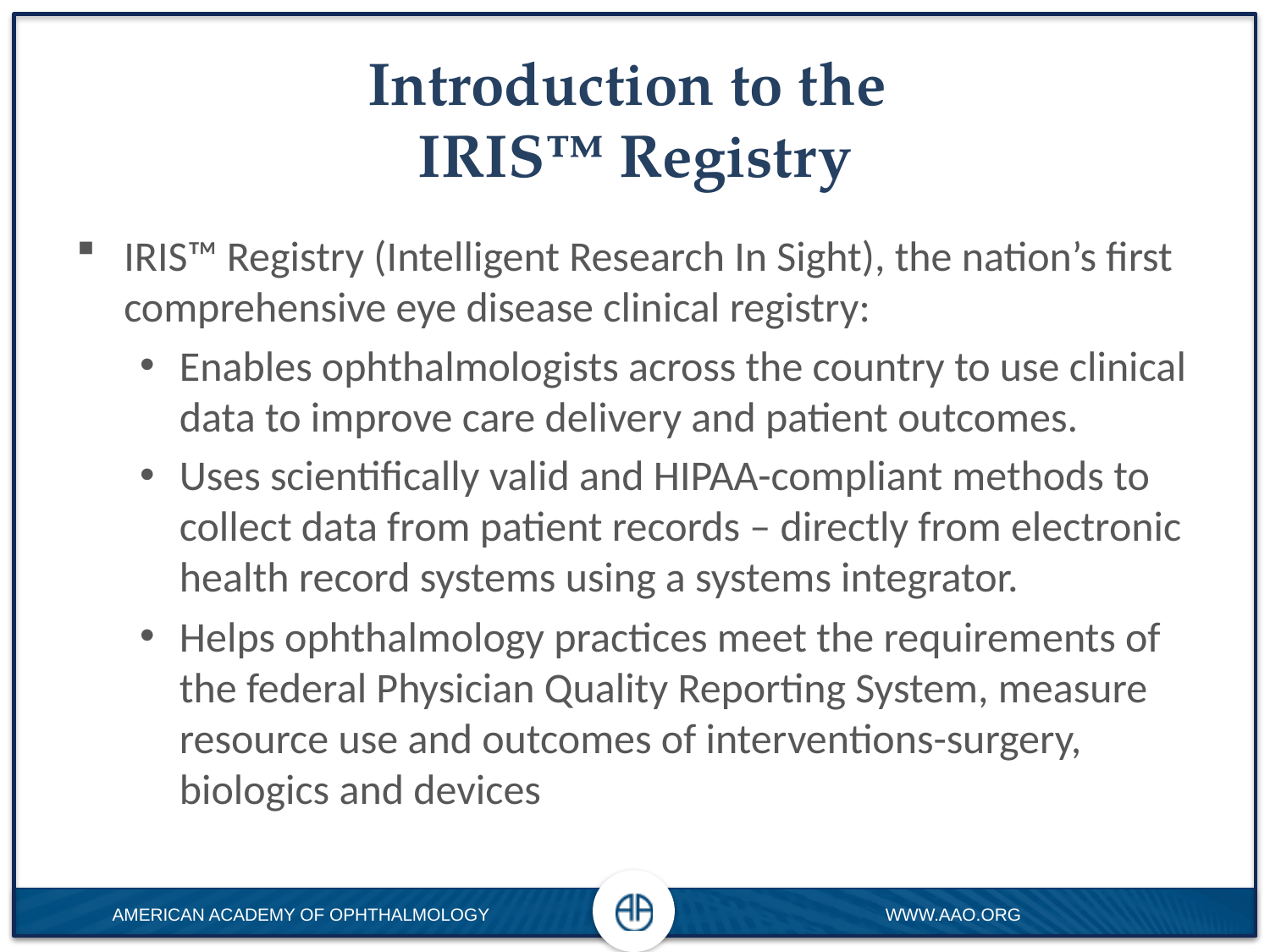

# Introduction to the IRIS™ Registry
IRIS™ Registry (Intelligent Research In Sight), the nation’s first comprehensive eye disease clinical registry:
Enables ophthalmologists across the country to use clinical data to improve care delivery and patient outcomes.
Uses scientifically valid and HIPAA-compliant methods to collect data from patient records – directly from electronic health record systems using a systems integrator.
Helps ophthalmology practices meet the requirements of the federal Physician Quality Reporting System, measure resource use and outcomes of interventions-surgery, biologics and devices